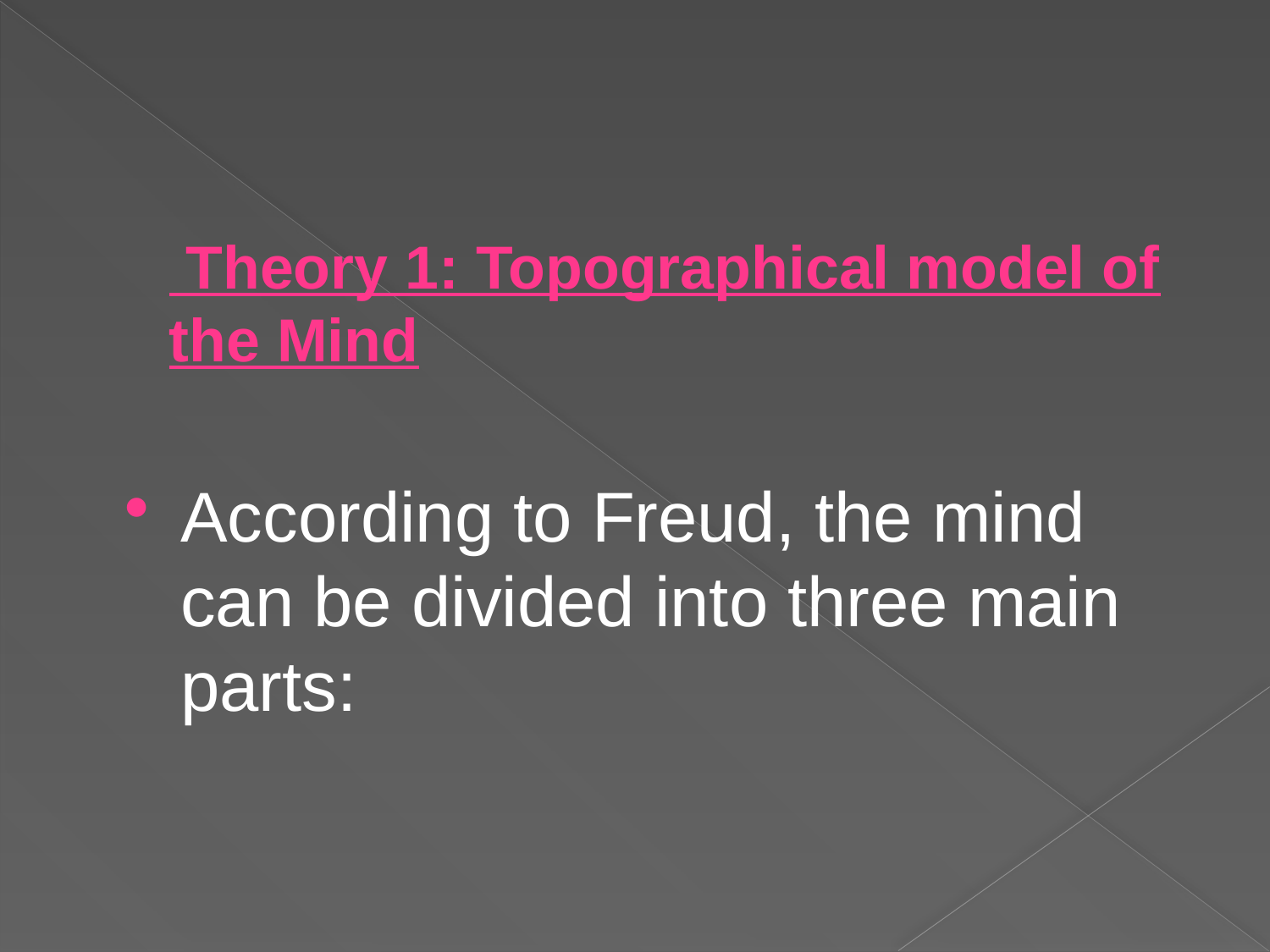

# Theory 1: Topographical model of the Mind
According to Freud, the mind can be divided into three main parts: